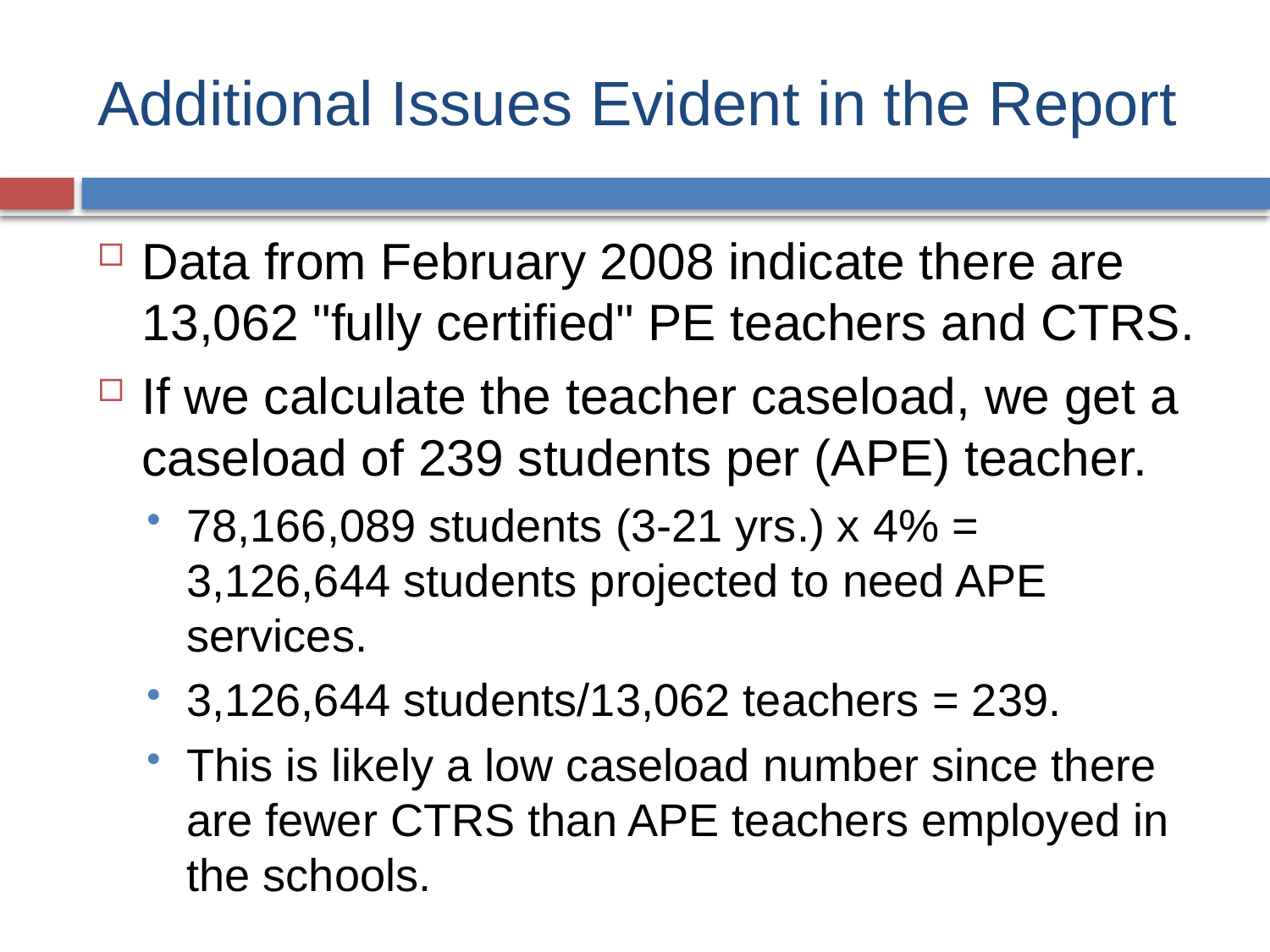

# Additional Issues Evident in the Report
Data from February 2008 indicate there are 13,062 "fully certified" PE teachers and CTRS.
If we calculate the teacher caseload, we get a caseload of 239 students per (APE) teacher.
78,166,089 students (3-21 yrs.) x 4% =  3,126,644 students projected to need APE services.
3,126,644 students/13,062 teachers = 239.
This is likely a low caseload number since there are fewer CTRS than APE teachers employed in the schools.